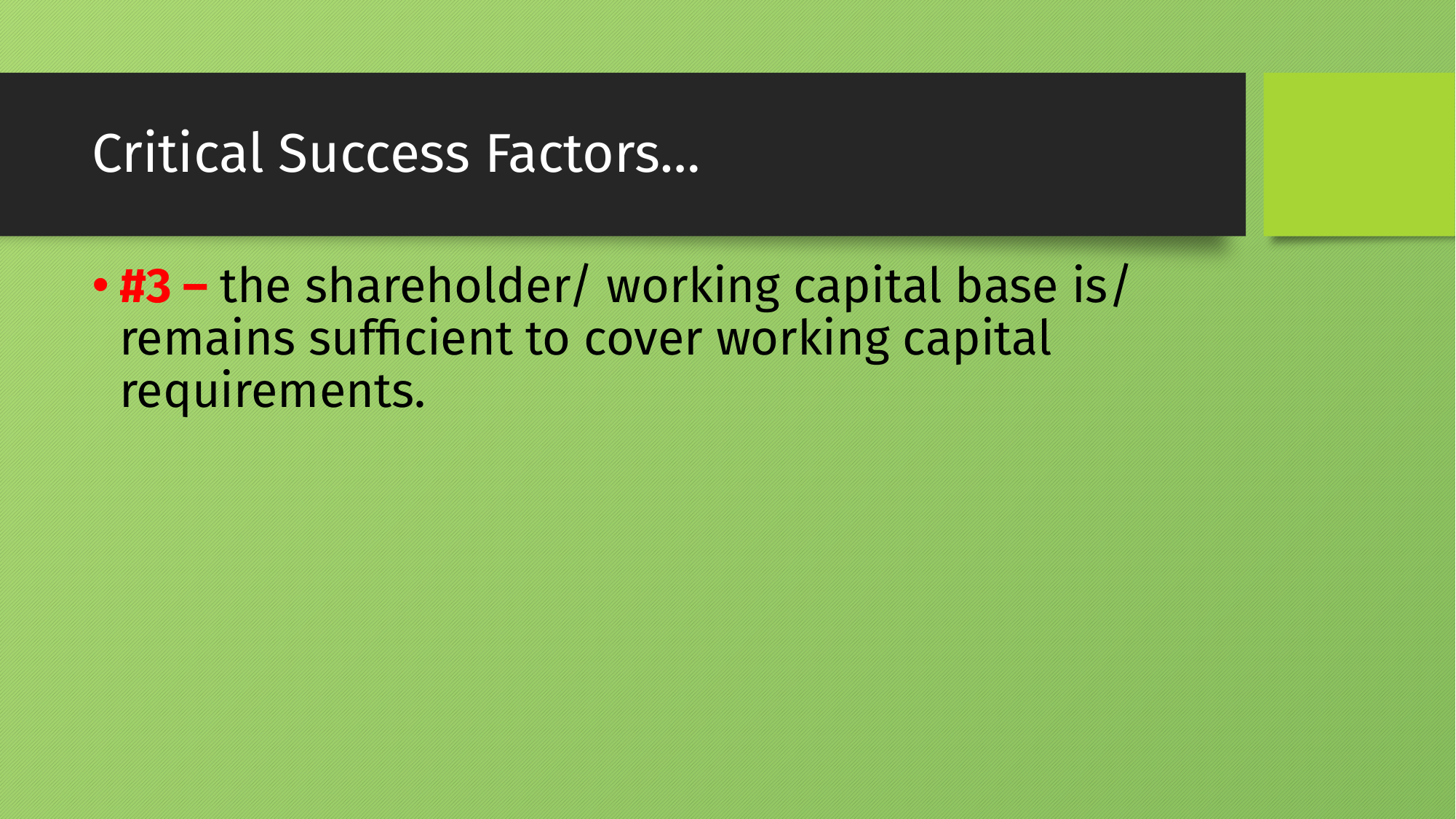

# Critical Success Factors…
#3 – the shareholder/ working capital base is/ remains sufficient to cover working capital requirements.